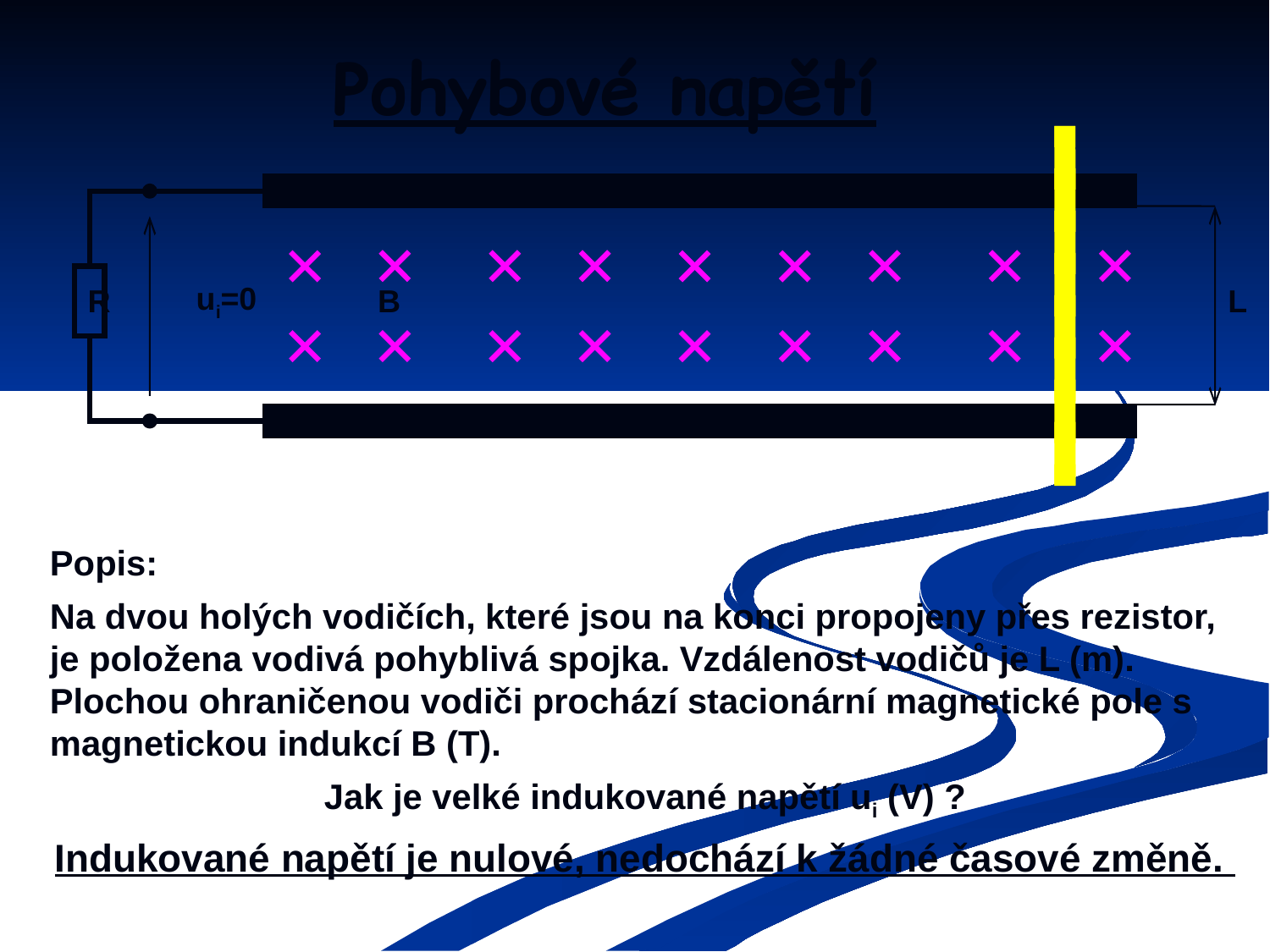

# Pohybové napětí

B

L
R

ui=0
Popis:
Na dvou holých vodičích, které jsou na konci propojeny přes rezistor, je položena vodivá pohyblivá spojka. Vzdálenost vodičů je L (m). Plochou ohraničenou vodiči prochází stacionární magnetické pole s magnetickou indukcí B (T).
Jak je velké indukované napětí ui (V) ?
Indukované napětí je nulové, nedochází k žádné časové změně.